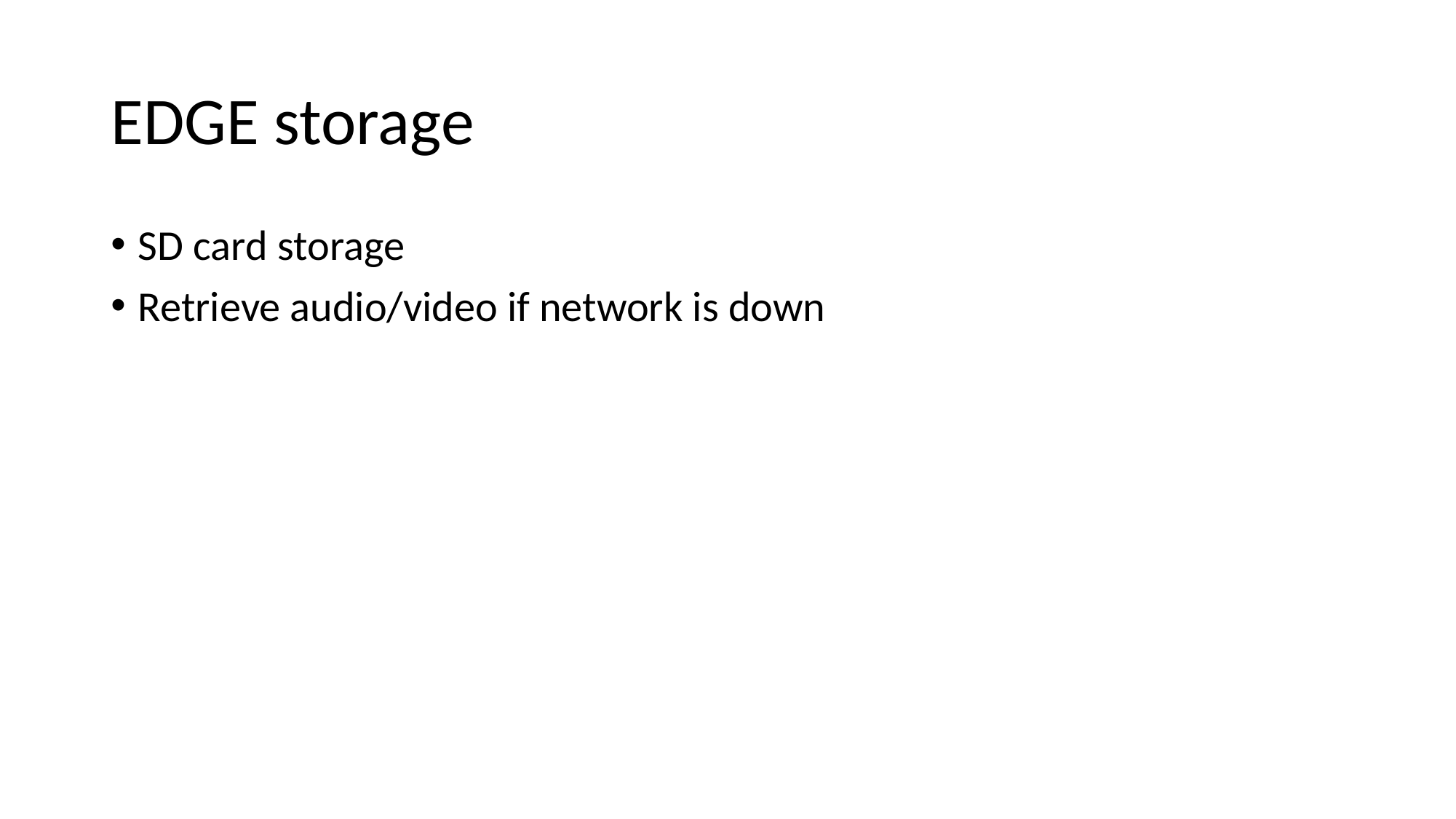

# EDGE storage
SD card storage
Retrieve audio/video if network is down